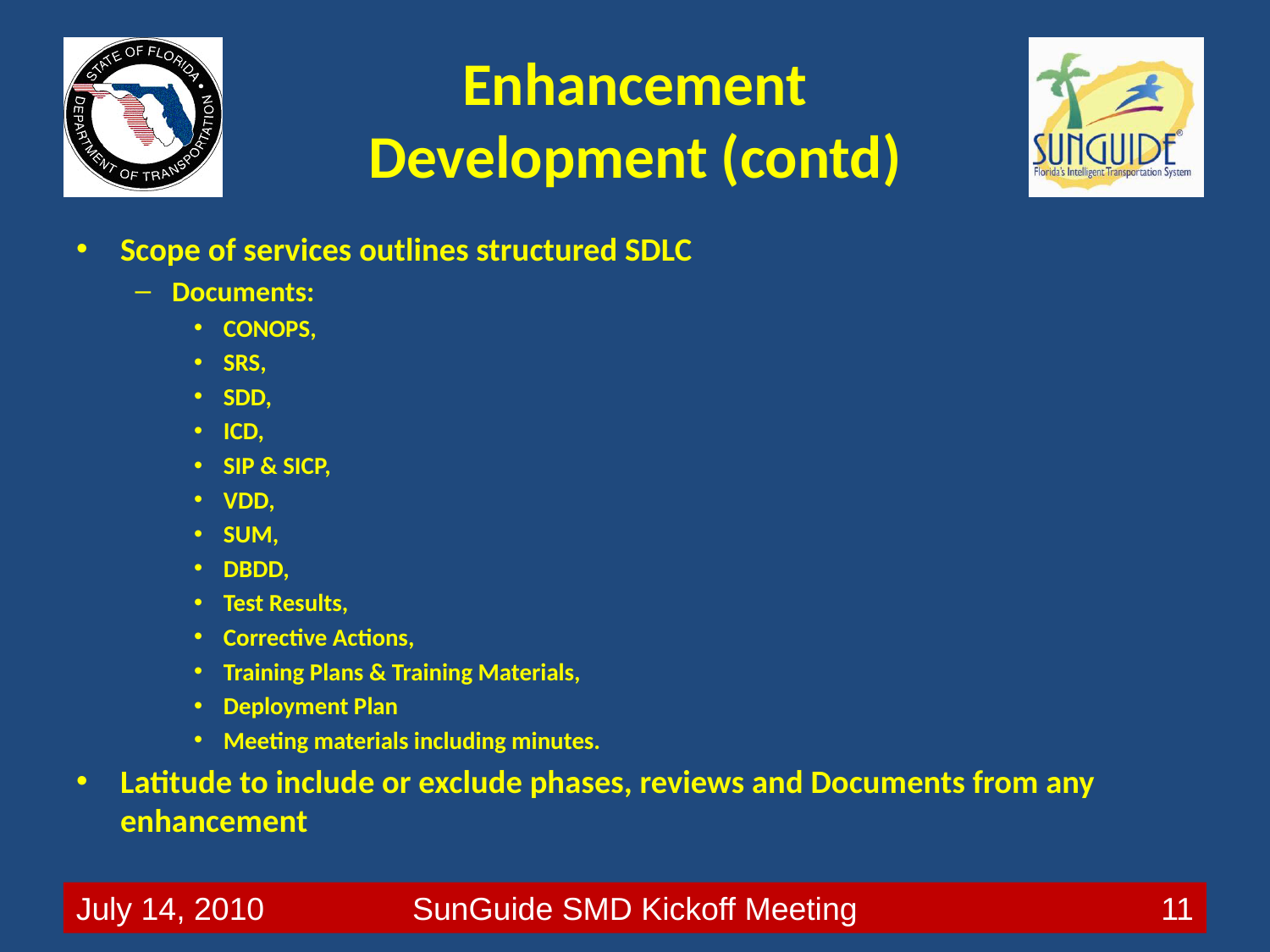

# Enhancement Development (contd)
Scope of services outlines structured SDLC
Documents:
CONOPS,
SRS,
SDD,
ICD,
SIP & SICP,
VDD,
SUM,
DBDD,
Test Results,
Corrective Actions,
Training Plans & Training Materials,
Deployment Plan
Meeting materials including minutes.
Latitude to include or exclude phases, reviews and Documents from any enhancement